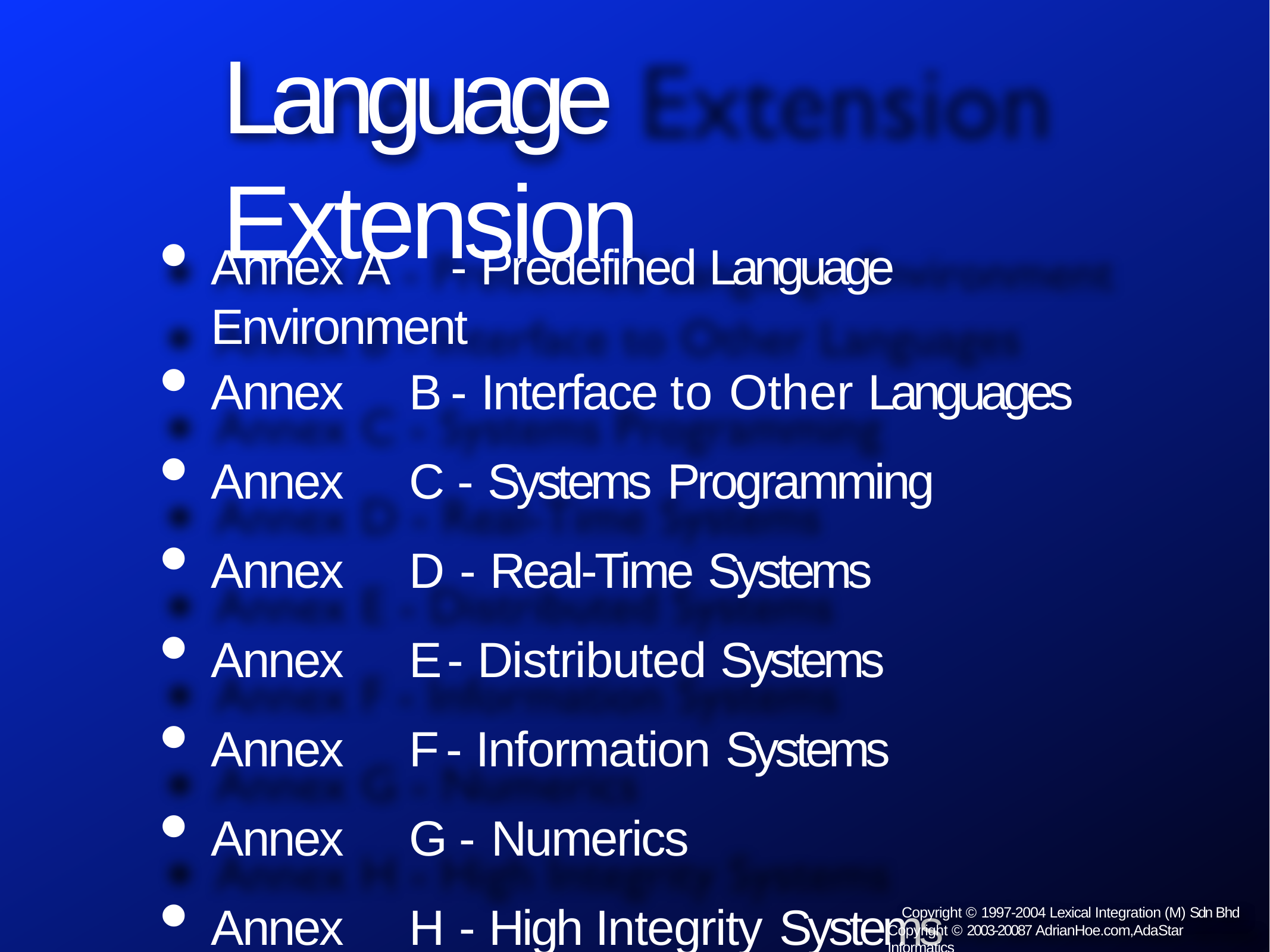

# Language Extension

Annex A	- Predefined Language Environment
Annex	B	- Interface	to Other Languages
Annex	C - Systems Programming
Annex	D - Real-Time	Systems
Annex	E - Distributed Systems
Annex	F - Information Systems
Annex	G - Numerics
Annex	H - High Integrity Systems

Copyright © 1997-2004 Lexical Integration (M) Sdn Bhd  Copyright © 2003-20087 AdrianHoe.com,AdaStar Informatics